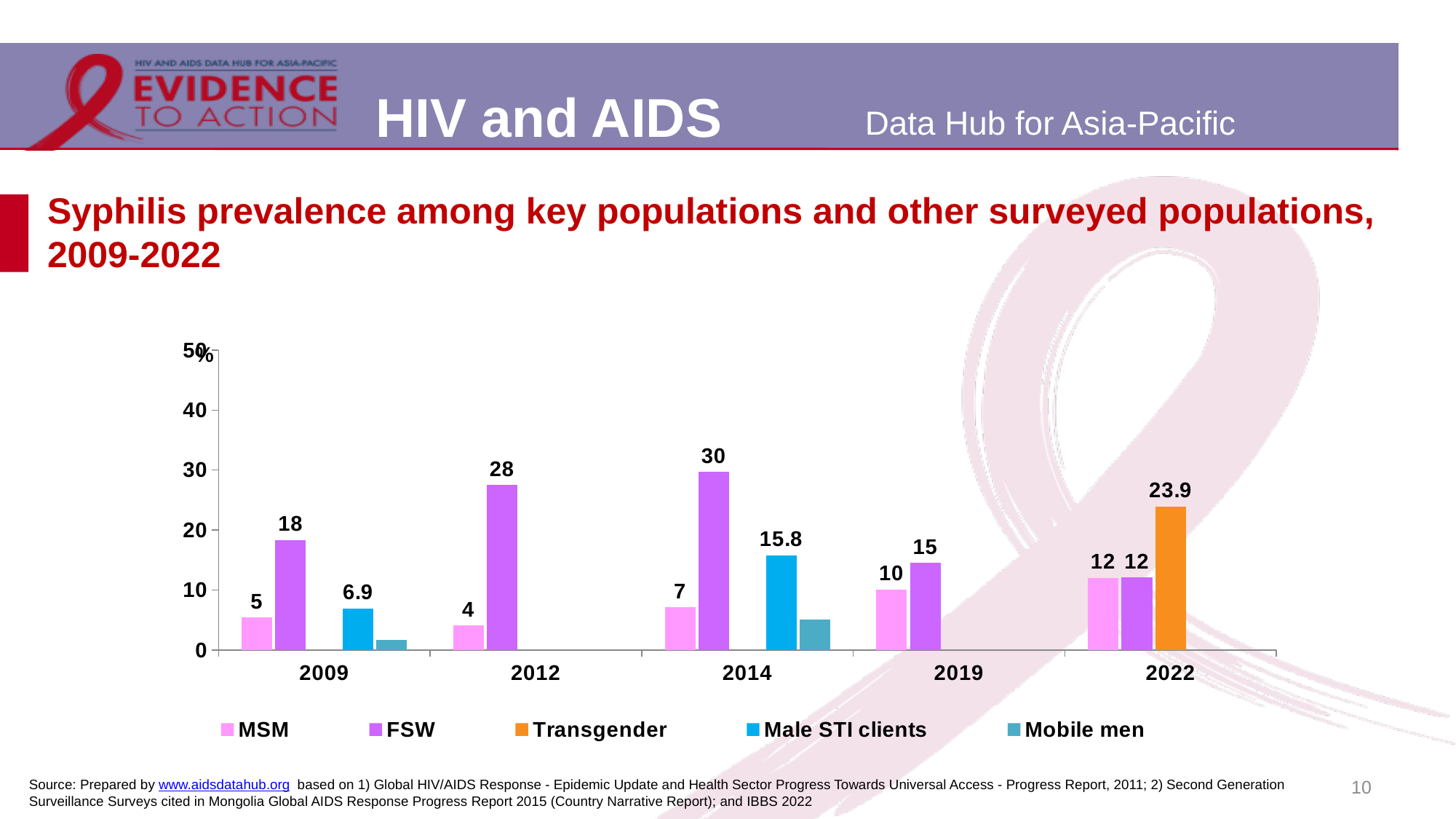

# Syphilis prevalence among key populations and other surveyed populations, 2009-2022

### Chart

| Category | MSM | FSW | Transgender | Male STI clients | Mobile men |
|---|---|---|---|---|---|
| 2009 | 5.4 | 18.3 | None | 6.9 | 1.7 |
| 2012 | 4.1 | 27.5 | None | None | None |
| 2014 | 7.1 | 29.7 | None | 15.8 | 5.1 |
| 2019 | 10.1 | 14.5 | None | None | None |
| 2022 | 12.0 | 12.1 | 23.9 | None | None |
10
Source: Prepared by www.aidsdatahub.org  based on 1) Global HIV/AIDS Response - Epidemic Update and Health Sector Progress Towards Universal Access - Progress Report, 2011; 2) Second Generation Surveillance Surveys cited in Mongolia Global AIDS Response Progress Report 2015 (Country Narrative Report); and IBBS 2022